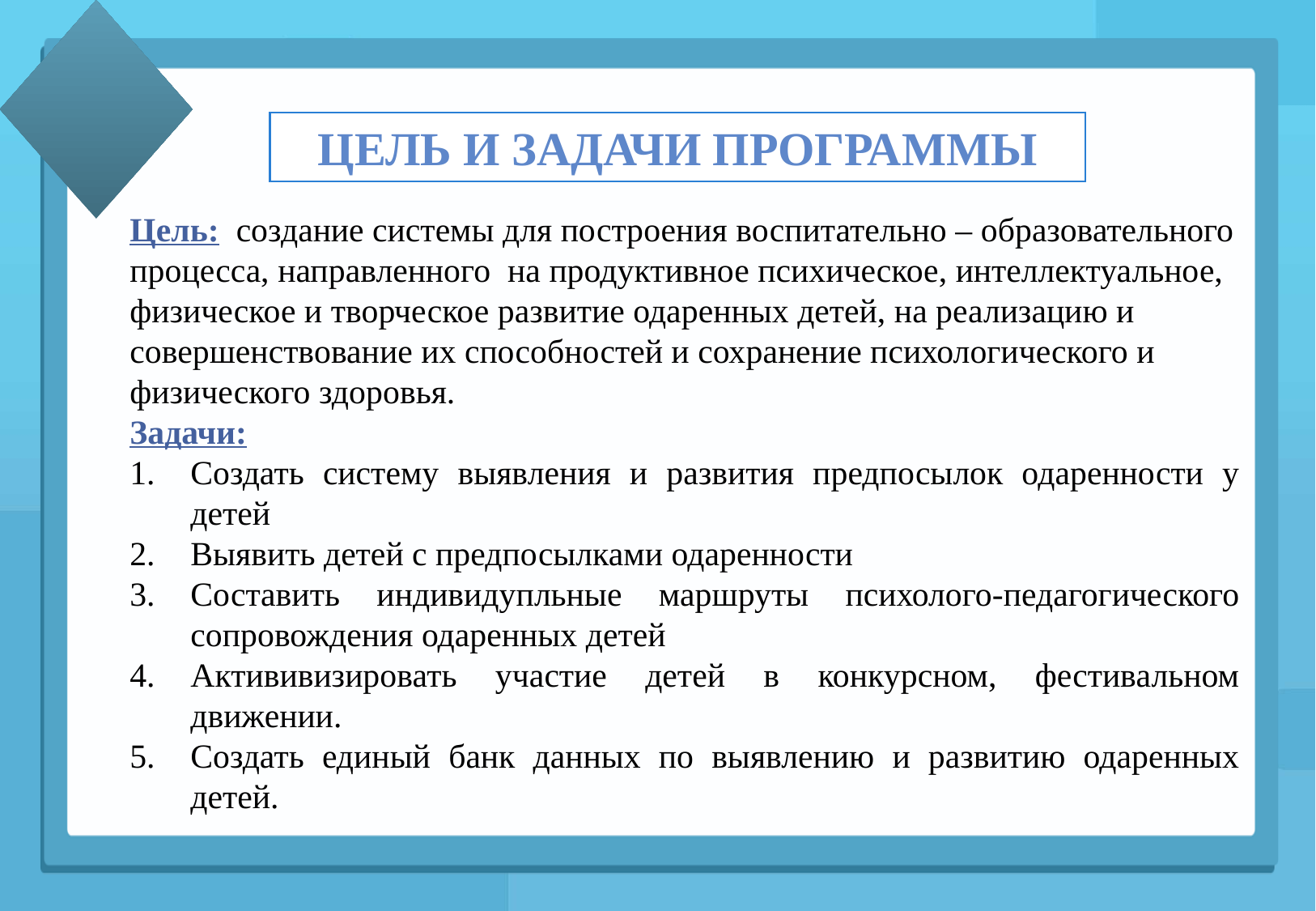

#
Цель и Задачи программы
Цель:  создание системы для построения воспитательно – образовательного
процесса, направленного  на продуктивное психическое, интеллектуальное,
физическое и творческое развитие одаренных детей, на реализацию и
совершенствование их способностей и сохранение психологического и
физического здоровья.
Задачи:
Создать систему выявления и развития предпосылок одаренности у детей
Выявить детей с предпосылками одаренности
Составить индивидупльные маршруты психолого-педагогического сопровождения одаренных детей
Актививизировать участие детей в конкурсном, фестивальном движении.
Создать единый банк данных по выявлению и развитию одаренных детей.